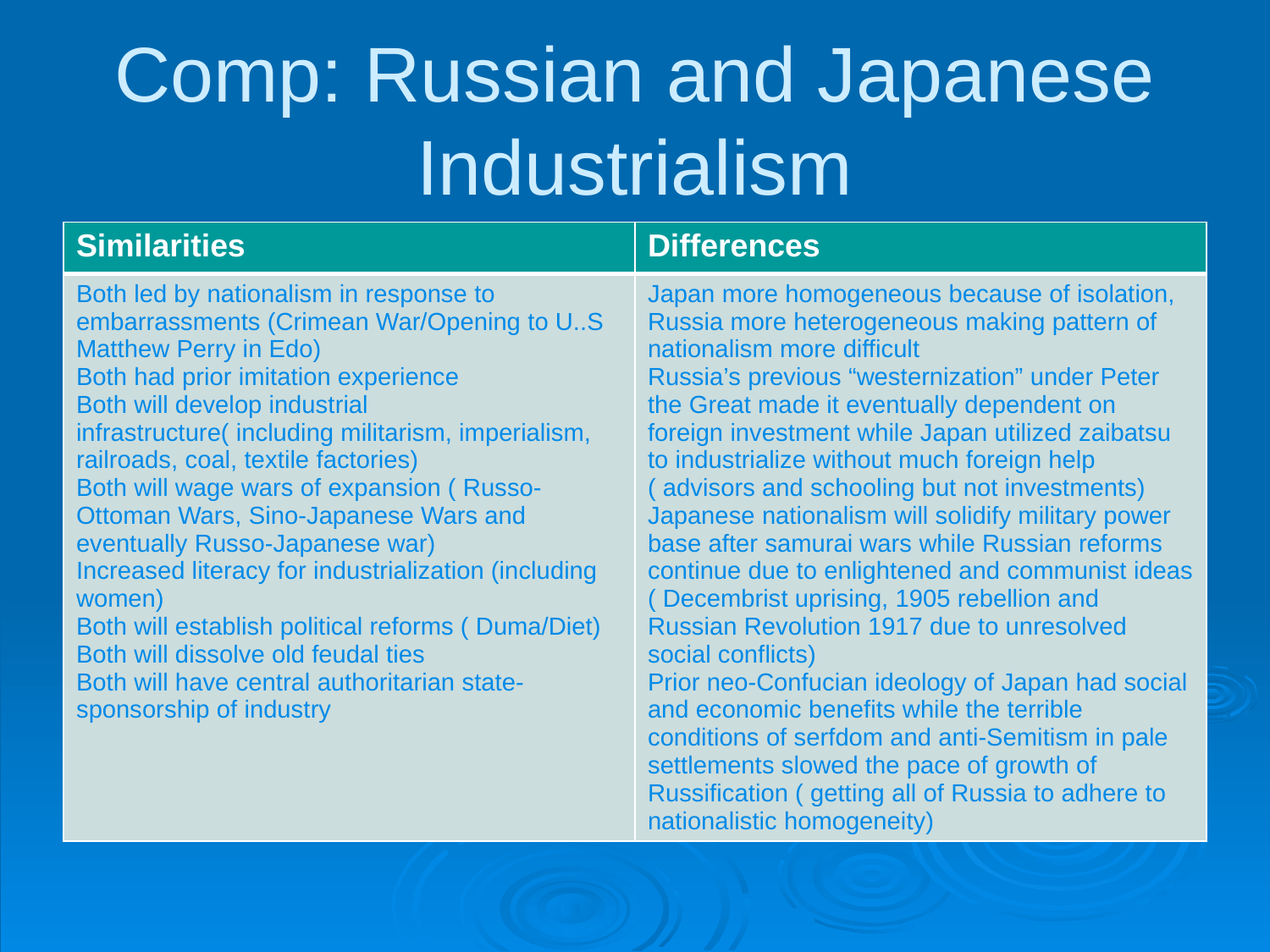

# Comp: Russian and Japanese Industrialism
| Similarities | Differences |
| --- | --- |
| Both led by nationalism in response to embarrassments (Crimean War/Opening to U..S Matthew Perry in Edo) Both had prior imitation experience Both will develop industrial infrastructure( including militarism, imperialism, railroads, coal, textile factories) Both will wage wars of expansion ( Russo-Ottoman Wars, Sino-Japanese Wars and eventually Russo-Japanese war) Increased literacy for industrialization (including women) Both will establish political reforms ( Duma/Diet) Both will dissolve old feudal ties Both will have central authoritarian state-sponsorship of industry | Japan more homogeneous because of isolation, Russia more heterogeneous making pattern of nationalism more difficult Russia’s previous “westernization” under Peter the Great made it eventually dependent on foreign investment while Japan utilized zaibatsu to industrialize without much foreign help ( advisors and schooling but not investments) Japanese nationalism will solidify military power base after samurai wars while Russian reforms continue due to enlightened and communist ideas ( Decembrist uprising, 1905 rebellion and Russian Revolution 1917 due to unresolved social conflicts) Prior neo-Confucian ideology of Japan had social and economic benefits while the terrible conditions of serfdom and anti-Semitism in pale settlements slowed the pace of growth of Russification ( getting all of Russia to adhere to nationalistic homogeneity) |